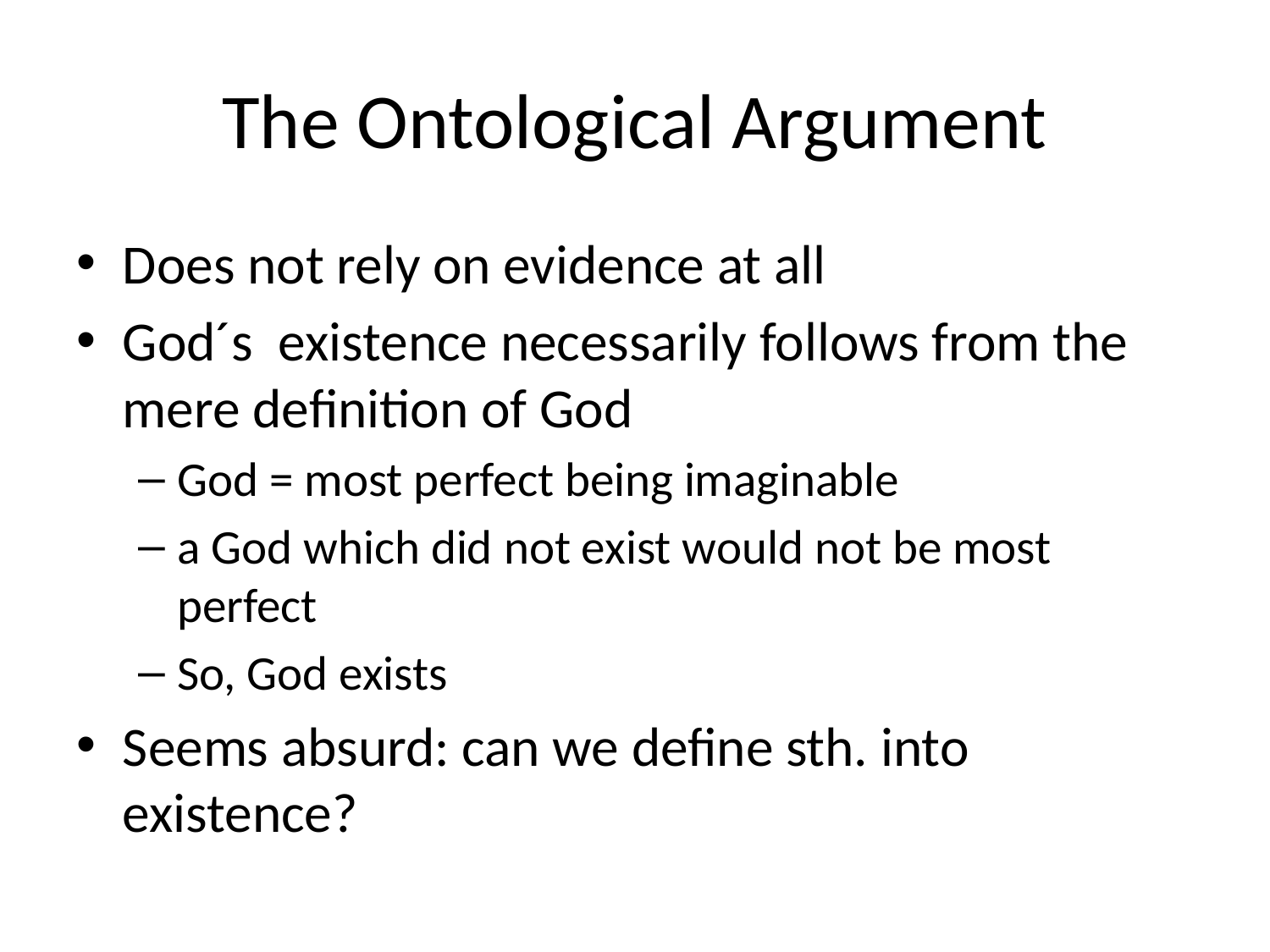

# The Ontological Argument
Does not rely on evidence at all
God´s  existence necessarily follows from the mere definition of God
God = most perfect being imaginable
a God which did not exist would not be most perfect
So, God exists
Seems absurd: can we define sth. into existence?